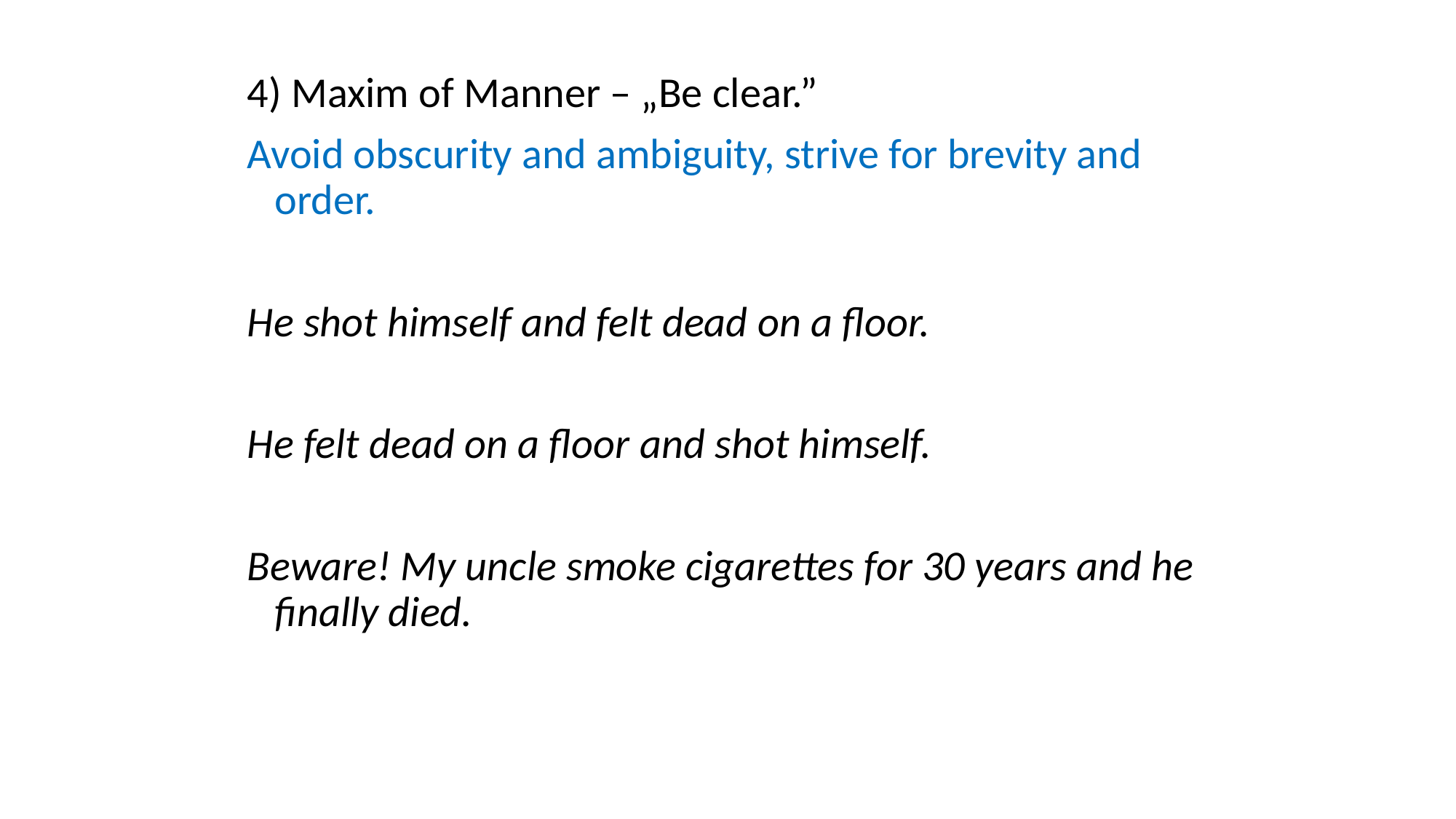

4) Maxim of Manner – „Be clear.”
Avoid obscurity and ambiguity, strive for brevity and order.

He shot himself and felt dead on a floor.

He felt dead on a floor and shot himself.

Beware! My uncle smoke cigarettes for 30 years and he finally died.